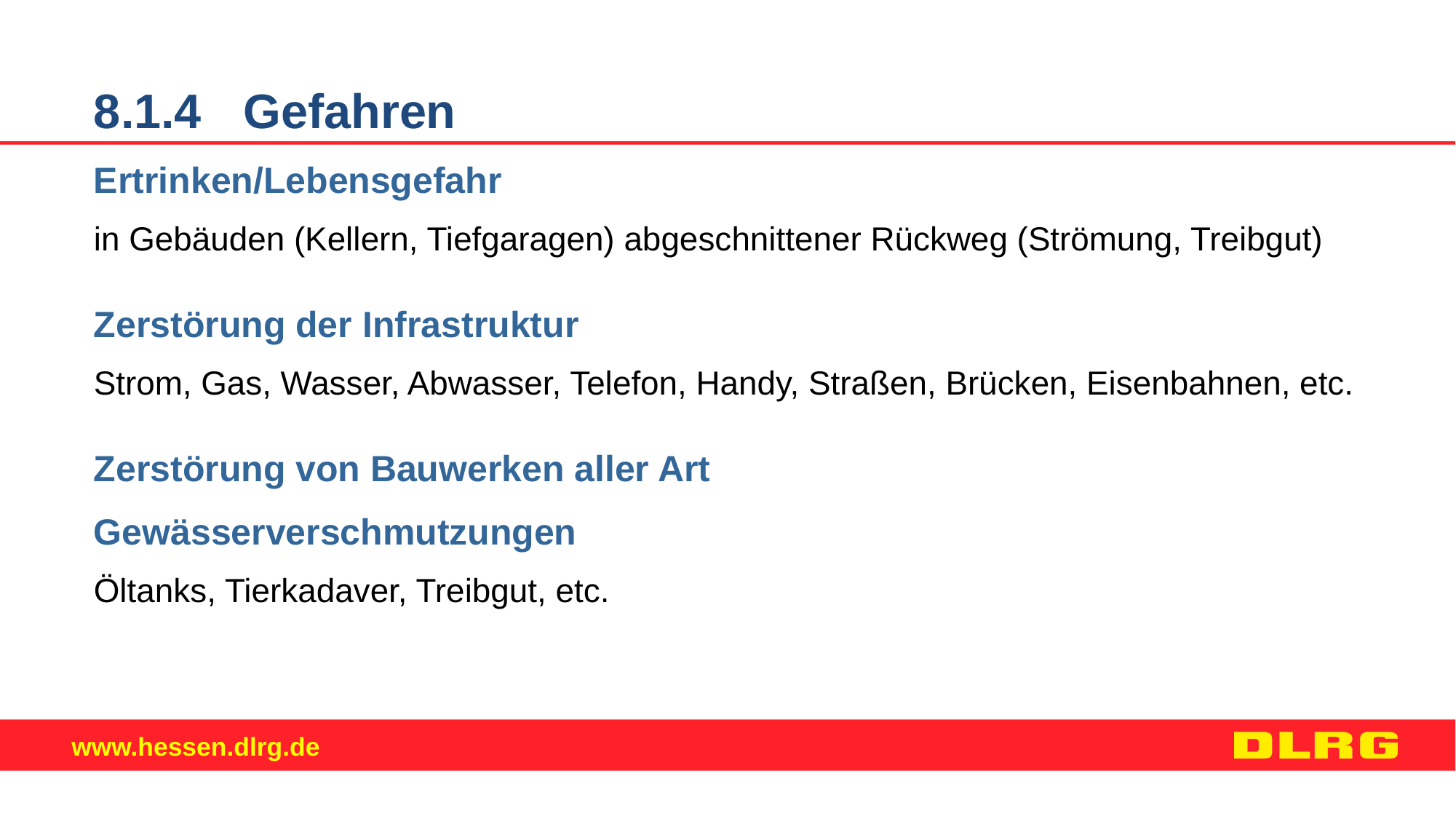

8.1.4	Gefahren
Ertrinken/Lebensgefahr
in Gebäuden (Kellern, Tiefgaragen) abgeschnittener Rückweg (Strömung, Treibgut)
Zerstörung der Infrastruktur
Strom, Gas, Wasser, Abwasser, Telefon, Handy, Straßen, Brücken, Eisenbahnen, etc.
Zerstörung von Bauwerken aller Art
Gewässerverschmutzungen
Öltanks, Tierkadaver, Treibgut, etc.